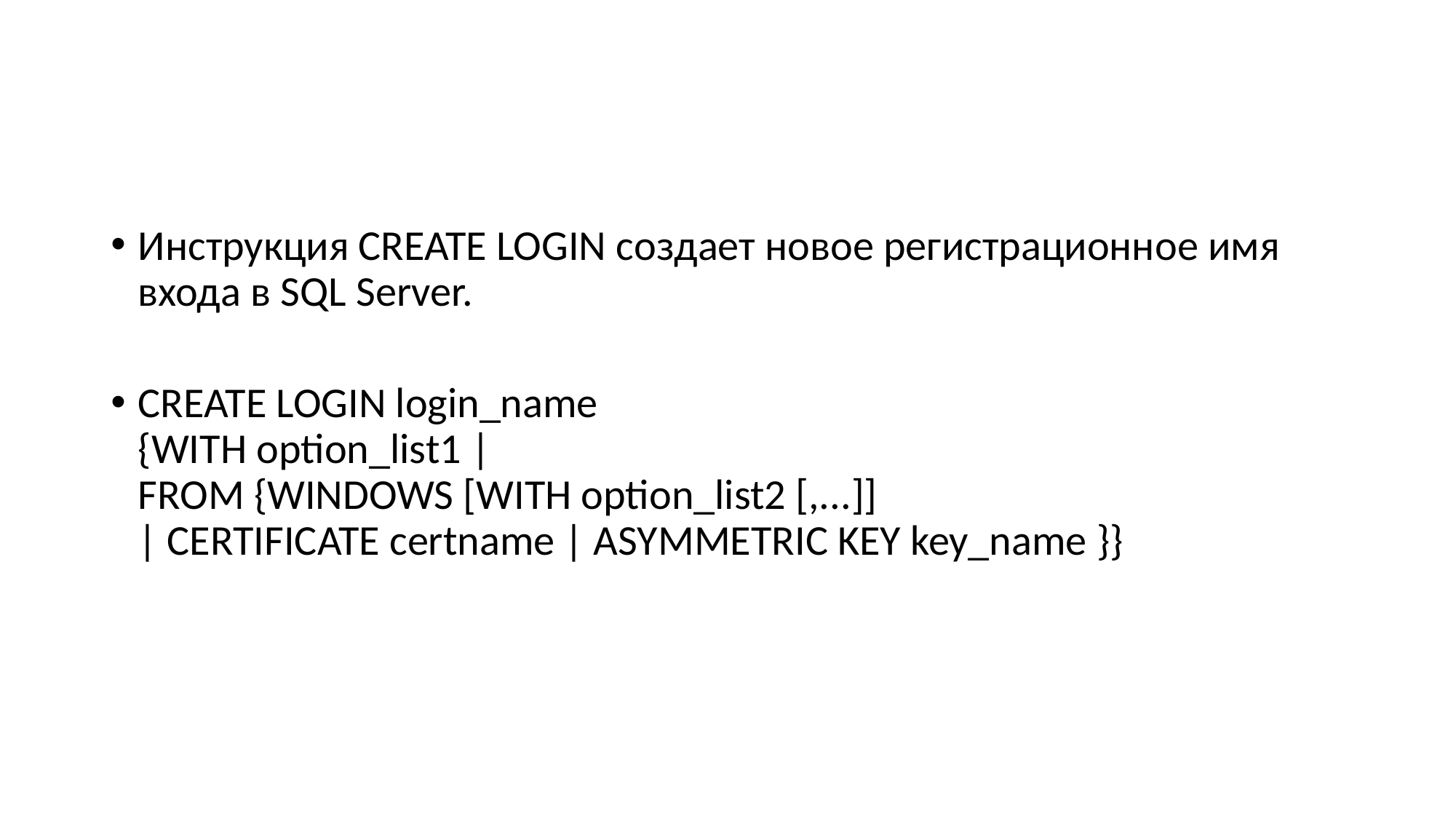

#
Инструкция CREATE LOGIN создает новое регистрационное имя входа в SQL Server.
CREATE LOGIN login_name
{WITH option_list1 |
FROM {WINDOWS [WITH option_list2 [,...]]
| CERTIFICATE certname | ASYMMETRIC KEY key_name }}